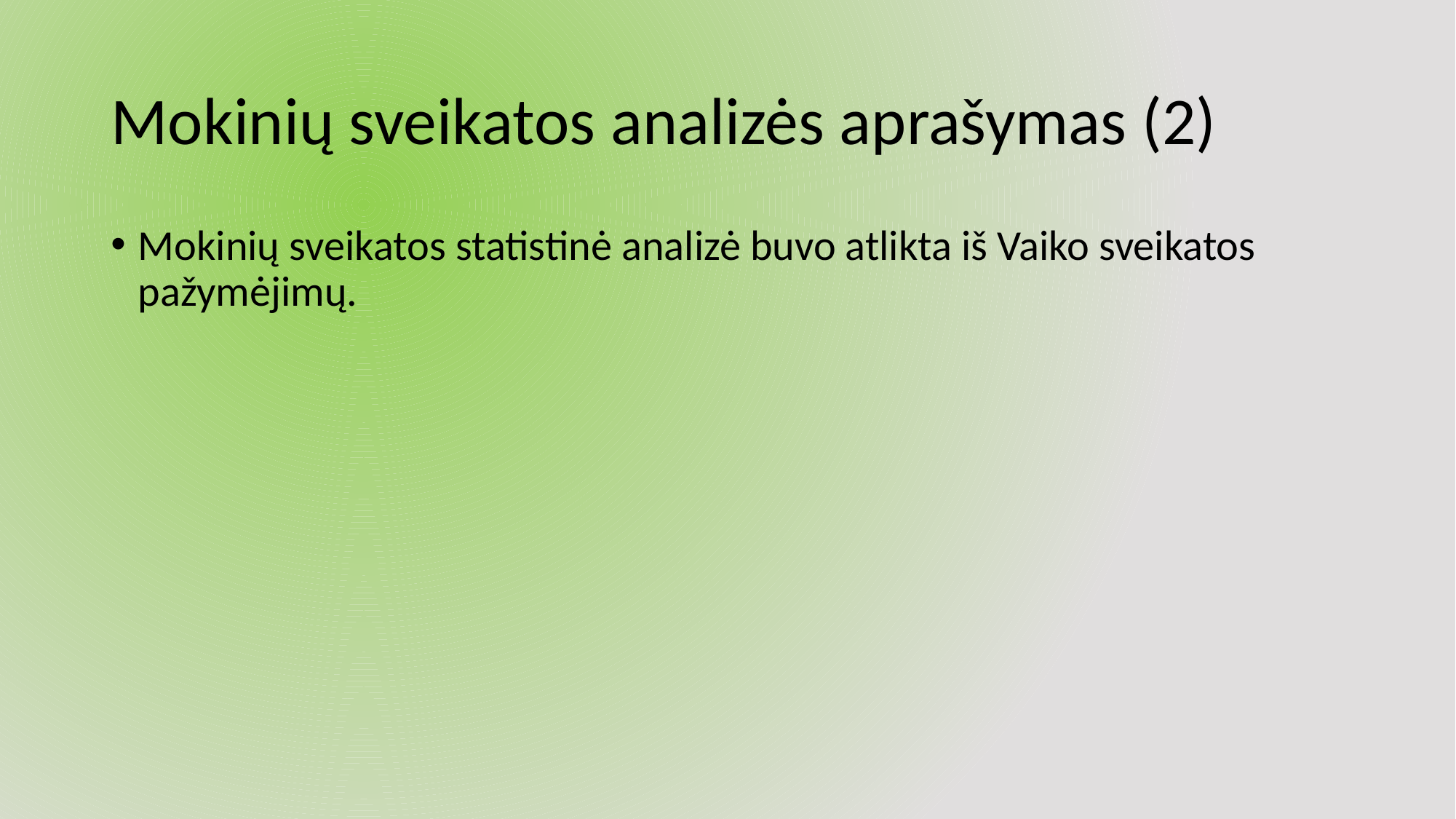

# Mokinių sveikatos analizės aprašymas (2)
Mokinių sveikatos statistinė analizė buvo atlikta iš Vaiko sveikatos pažymėjimų.